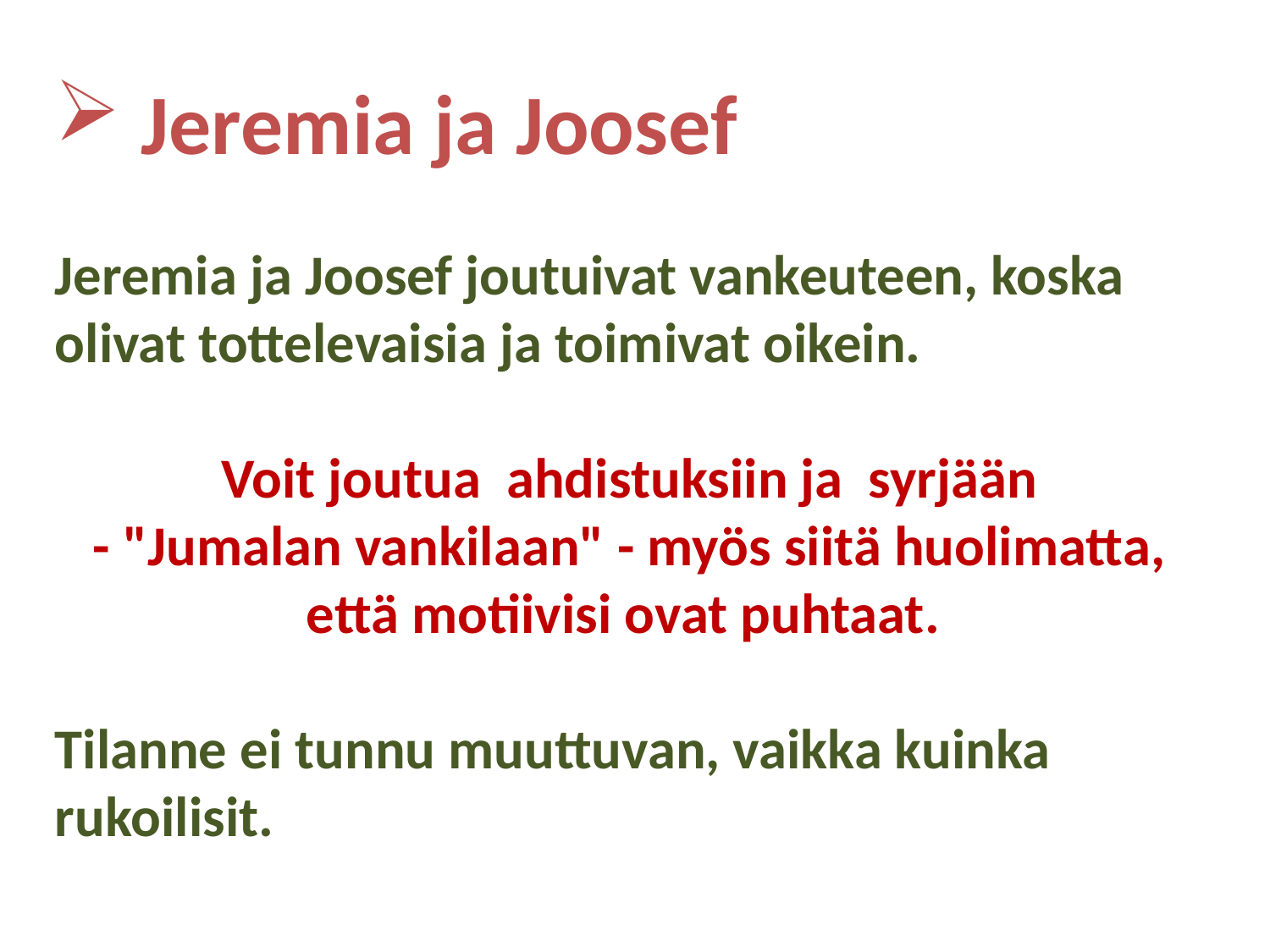

Jeremia ja Joosef

Jeremia ja Joosef joutuivat vankeuteen, koska olivat tottelevaisia ja toimivat oikein.

Voit joutua  ahdistuksiin ja  syrjään
 - "Jumalan vankilaan" - myös siitä huolimatta,
että motiivisi ovat puhtaat.

Tilanne ei tunnu muuttuvan, vaikka kuinka rukoilisit.